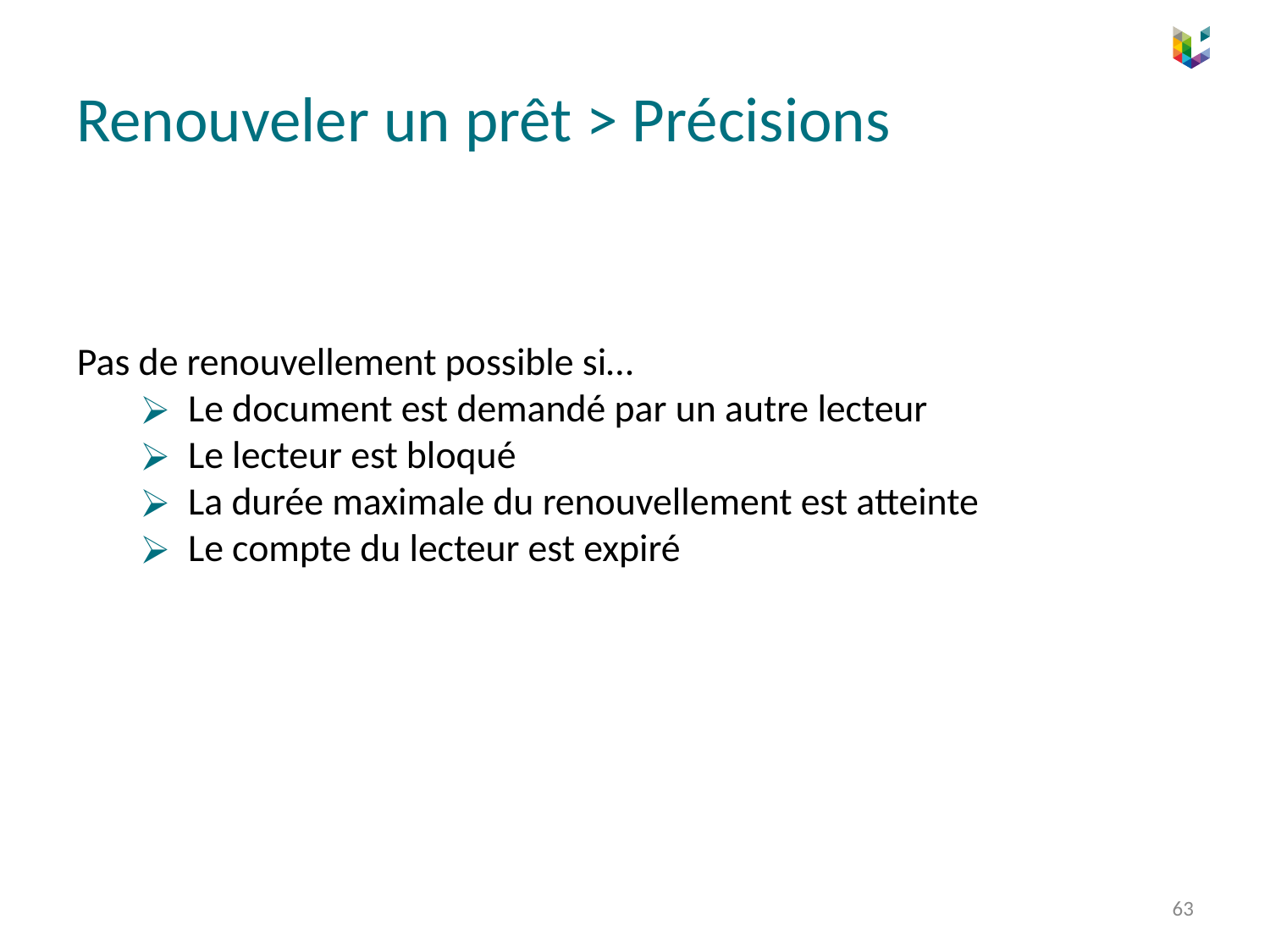

Renouveler un prêt > Précisions

Pas de renouvellement possible si…
Le document est demandé par un autre lecteur
Le lecteur est bloqué
La durée maximale du renouvellement est atteinte
Le compte du lecteur est expiré
63